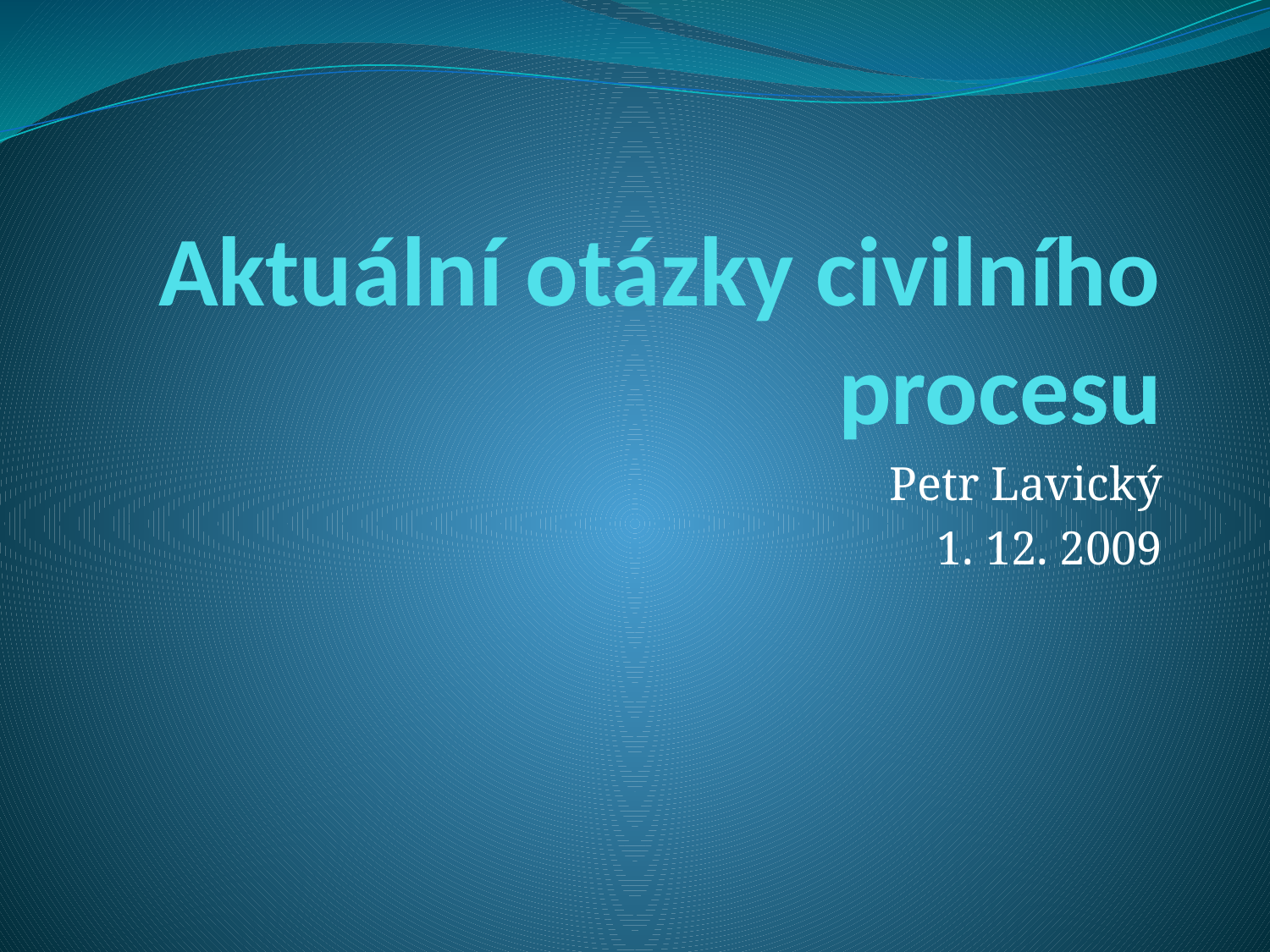

# Aktuální otázky civilního procesu
Petr Lavický
1. 12. 2009